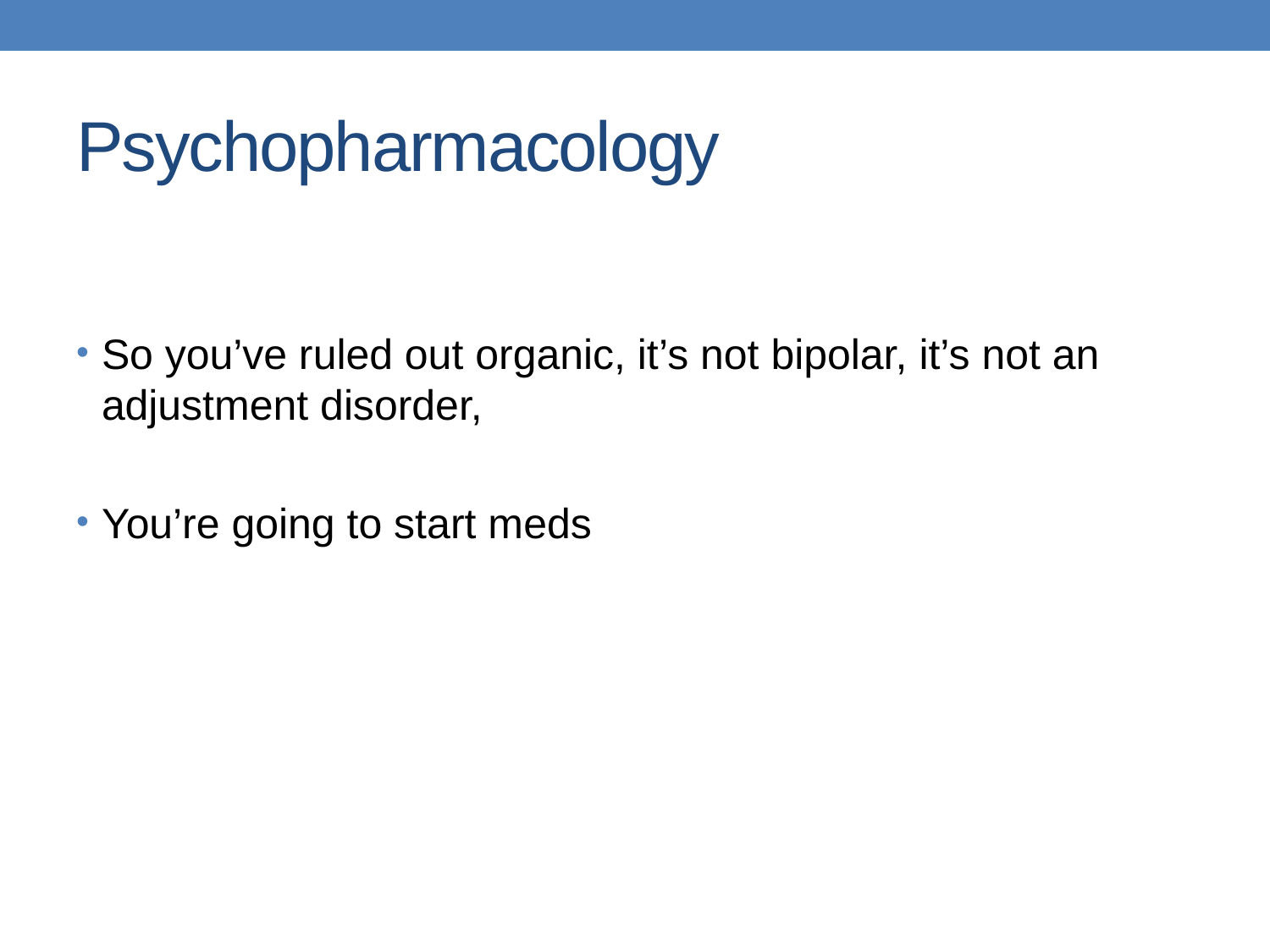

# Psychopharmacology
So you’ve ruled out organic, it’s not bipolar, it’s not an adjustment disorder,

You’re going to start meds